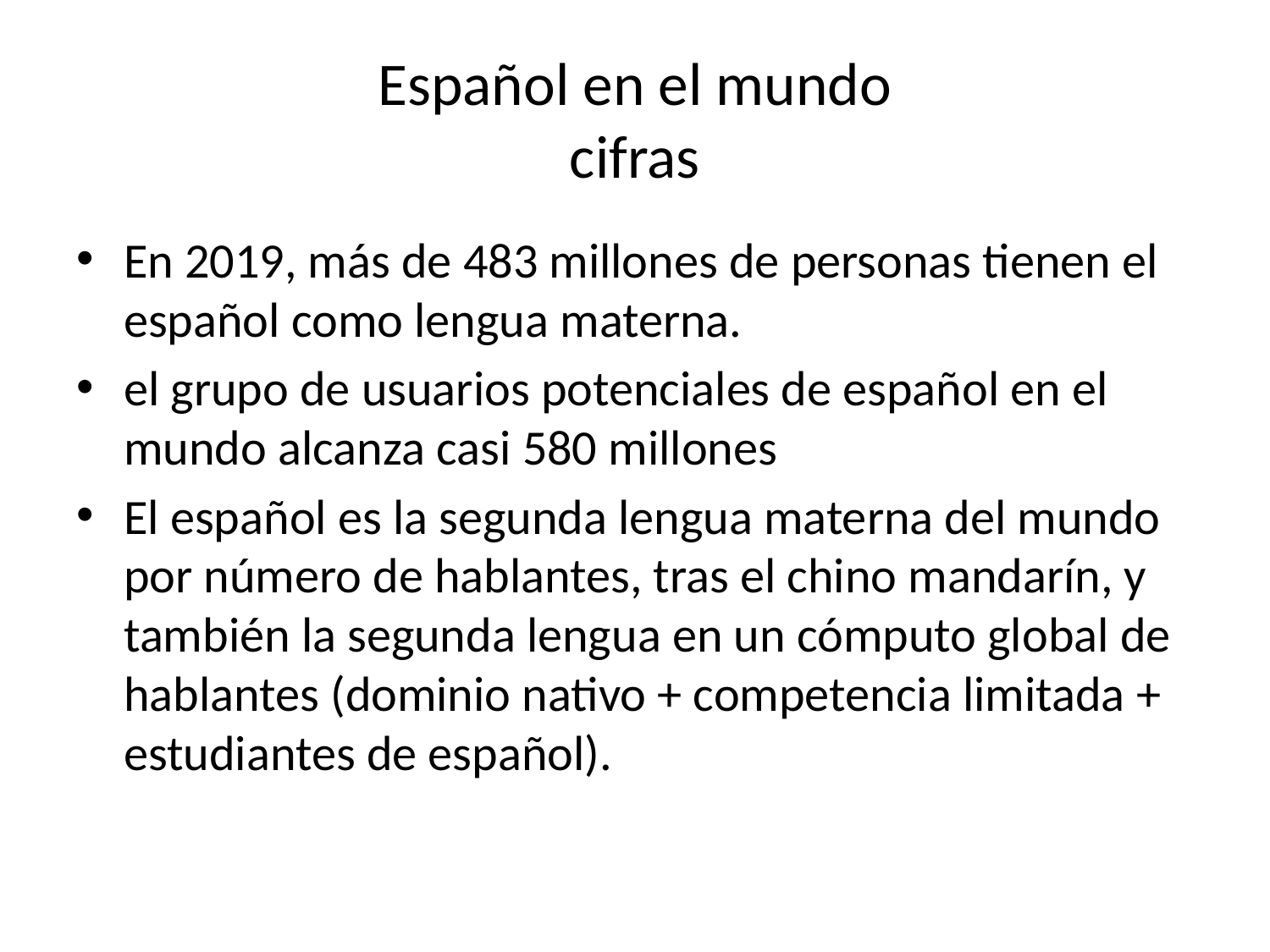

# Español en el mundo cifras
En 2019, más de 483 millones de personas tienen el español como lengua materna.
el grupo de usuarios potenciales de español en el mundo alcanza casi 580 millones
El español es la segunda lengua materna del mundo por número de hablantes, tras el chino mandarín, y también la segunda lengua en un cómputo global de hablantes (dominio nativo + competencia limitada + estudiantes de español).